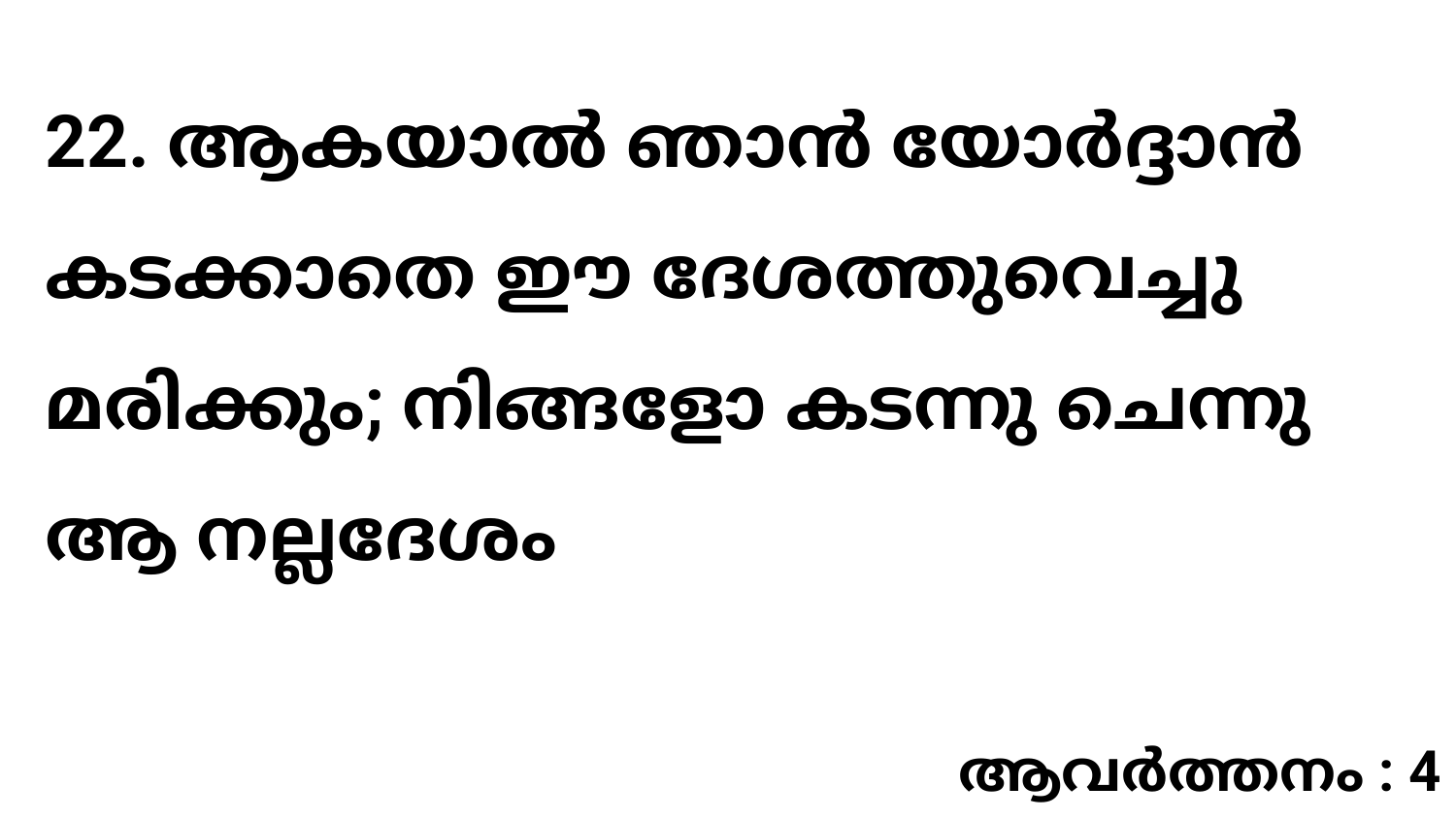

22. ആകയാൽ ഞാൻ യോർദ്ദാൻ കടക്കാതെ ഈ ദേശത്തുവെച്ചു മരിക്കും; നിങ്ങളോ കടന്നു ചെന്നു ആ നല്ലദേശം
ആവർത്തനം : 4